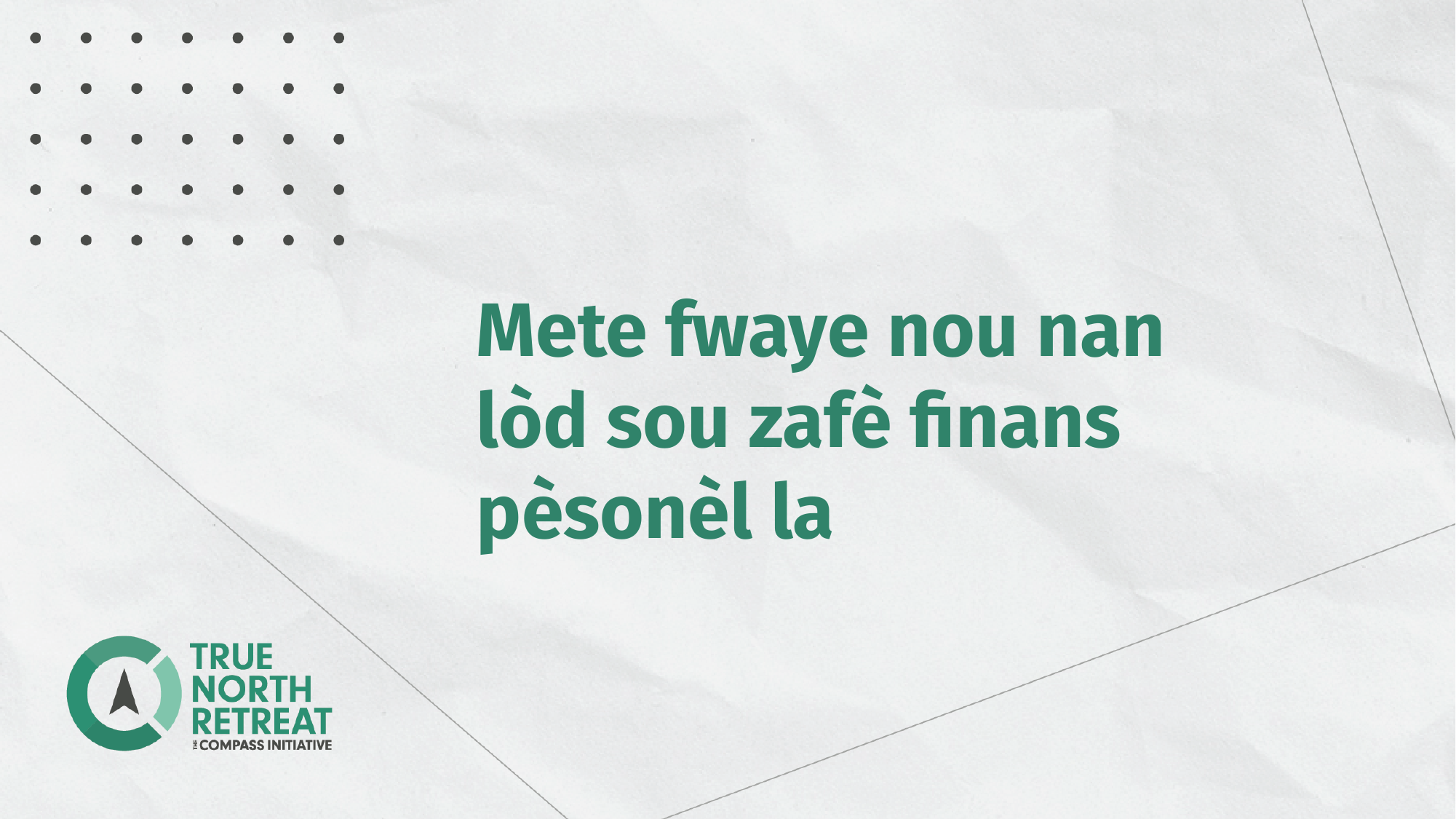

Mete fwaye nou nan lòd sou zafè finans pèsonèl la